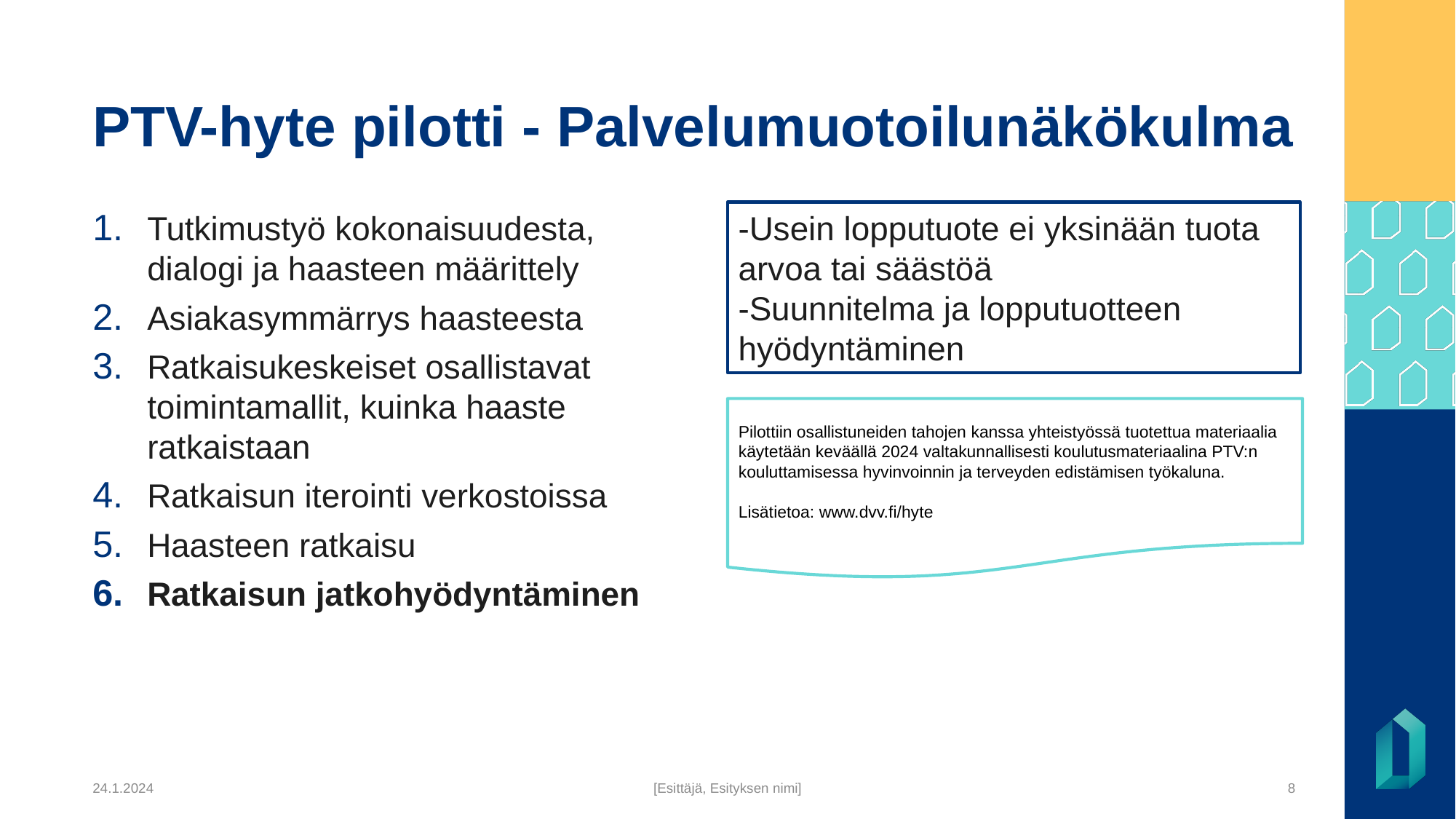

# PTV-hyte pilotti - Palvelumuotoilunäkökulma
Tutkimustyö kokonaisuudesta, dialogi ja haasteen määrittely
Asiakasymmärrys haasteesta
Ratkaisukeskeiset osallistavat toimintamallit, kuinka haaste ratkaistaan
Ratkaisun iterointi verkostoissa
Haasteen ratkaisu
Ratkaisun jatkohyödyntäminen

-Usein lopputuote ei yksinään tuota arvoa tai säästöä
-Suunnitelma ja lopputuotteen hyödyntäminen
Pilottiin osallistuneiden tahojen kanssa yhteistyössä tuotettua materiaalia käytetään keväällä 2024 valtakunnallisesti koulutusmateriaalina PTV:n kouluttamisessa hyvinvoinnin ja terveyden edistämisen työkaluna.

Lisätietoa: www.dvv.fi/hyte
24.1.2024
[Esittäjä, Esityksen nimi]
8